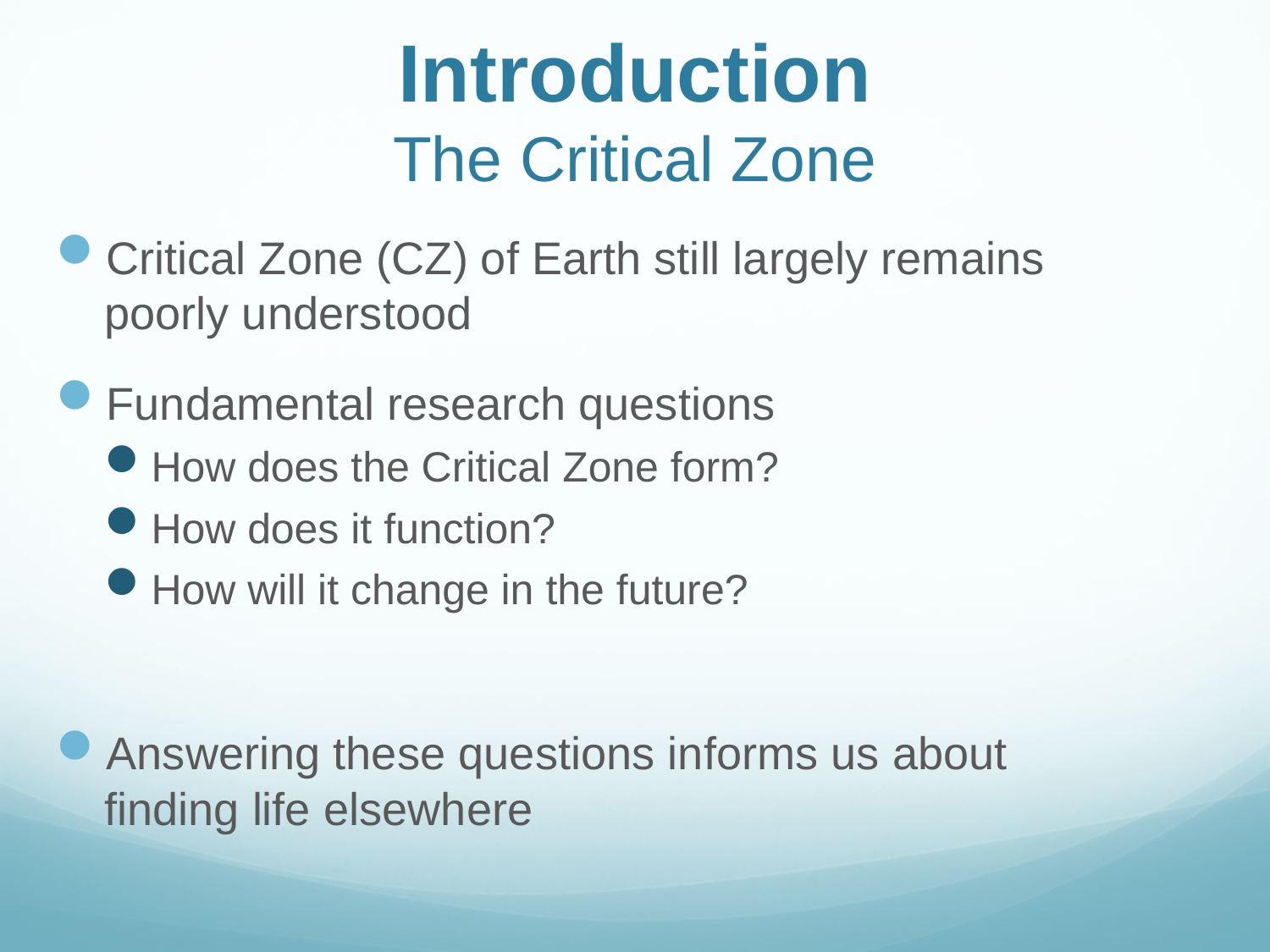

# Introduction The Critical Zone
Critical Zone (CZ) of Earth still largely remains poorly understood
Fundamental research questions
How does the Critical Zone form?
How does it function?
How will it change in the future?

Answering these questions informs us about finding life elsewhere